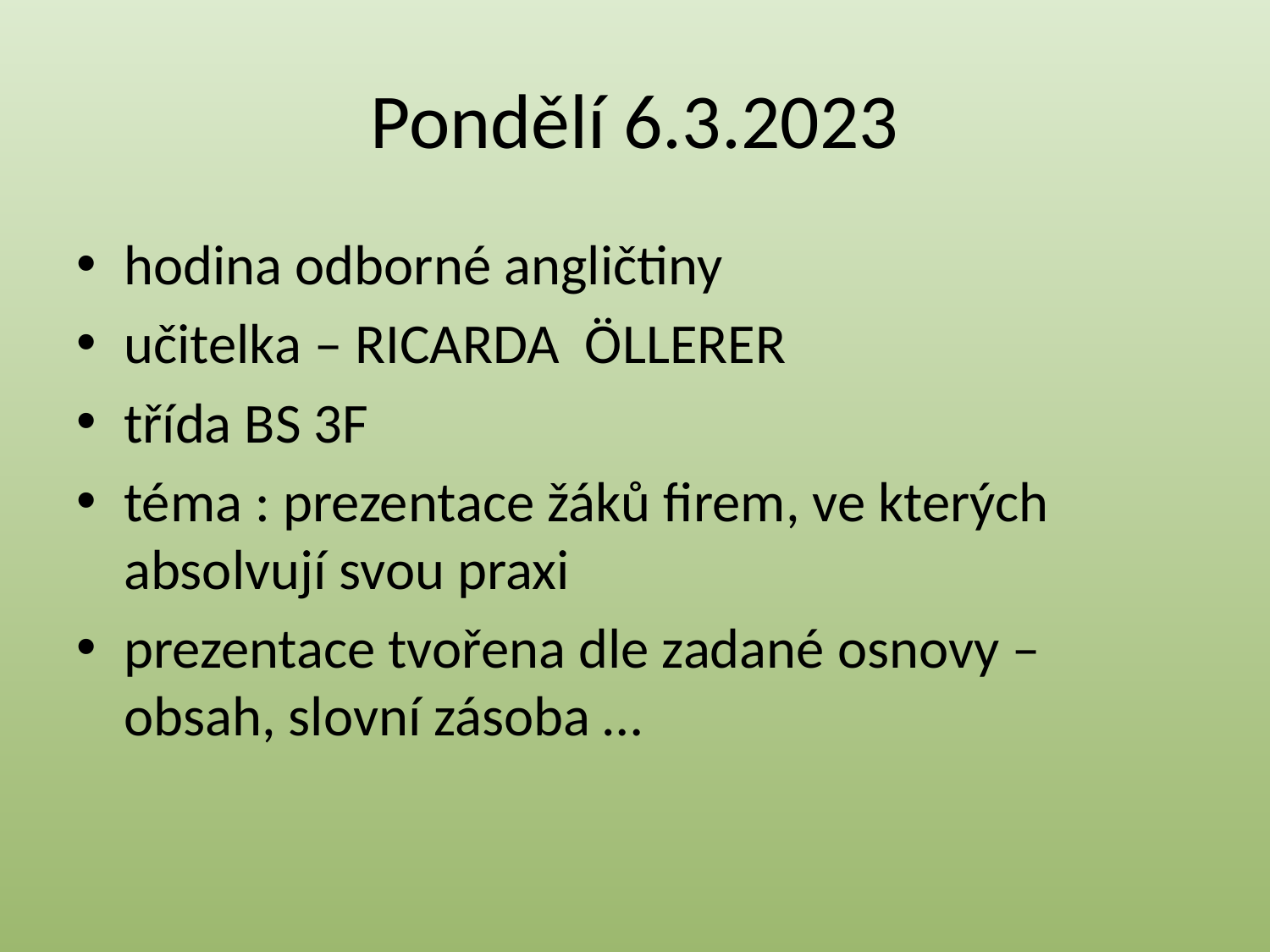

# Pondělí 6.3.2023
hodina odborné angličtiny
učitelka – RICARDA  ÖLLERER
třída BS 3F
téma : prezentace žáků firem, ve kterých absolvují svou praxi
prezentace tvořena dle zadané osnovy – obsah, slovní zásoba …